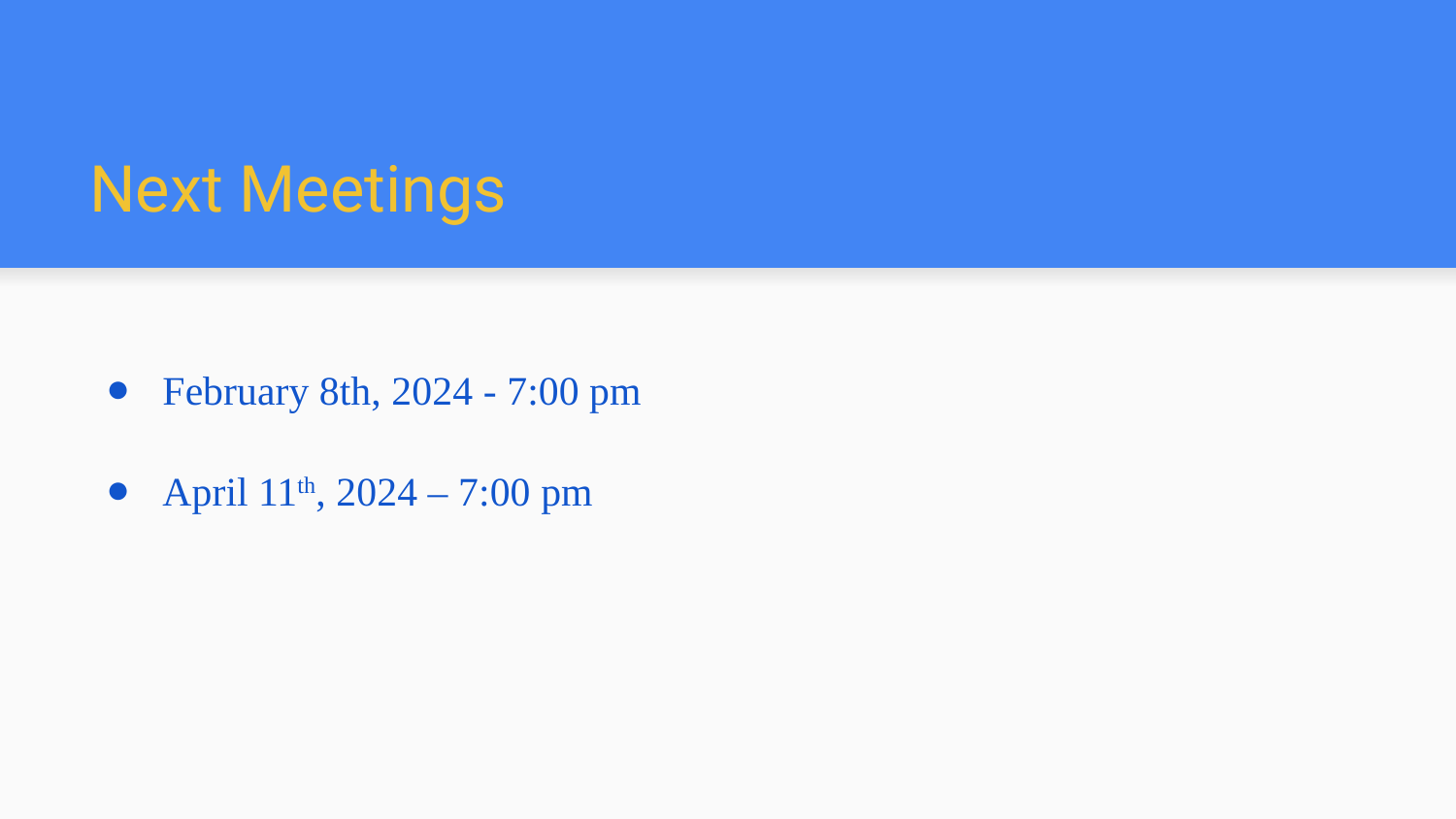

# Next Meetings

February 8th, 2024 - 7:00 pm

April 11th, 2024 – 7:00 pm